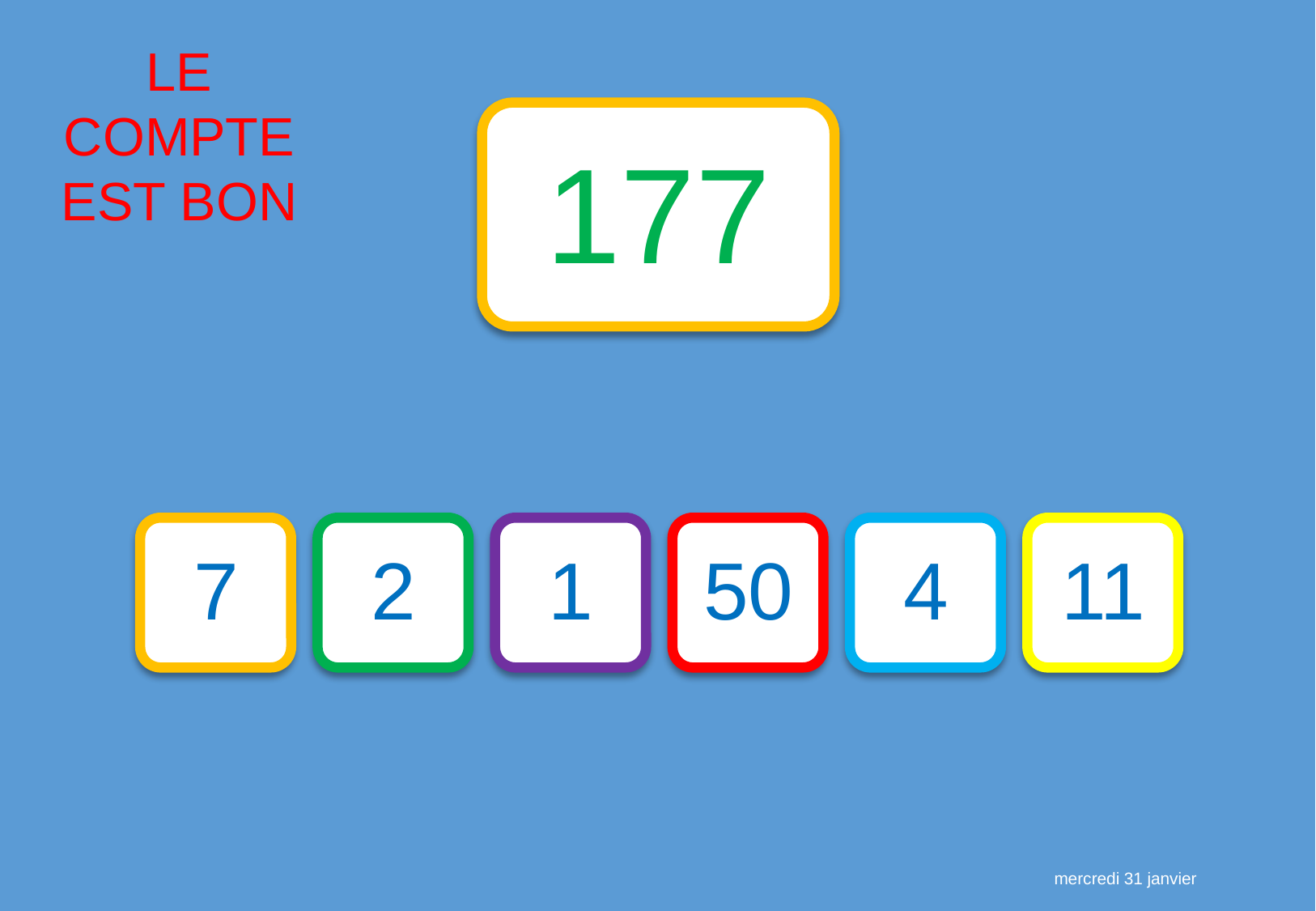

177
7
2
1
50
4
11
mercredi 31 janvier